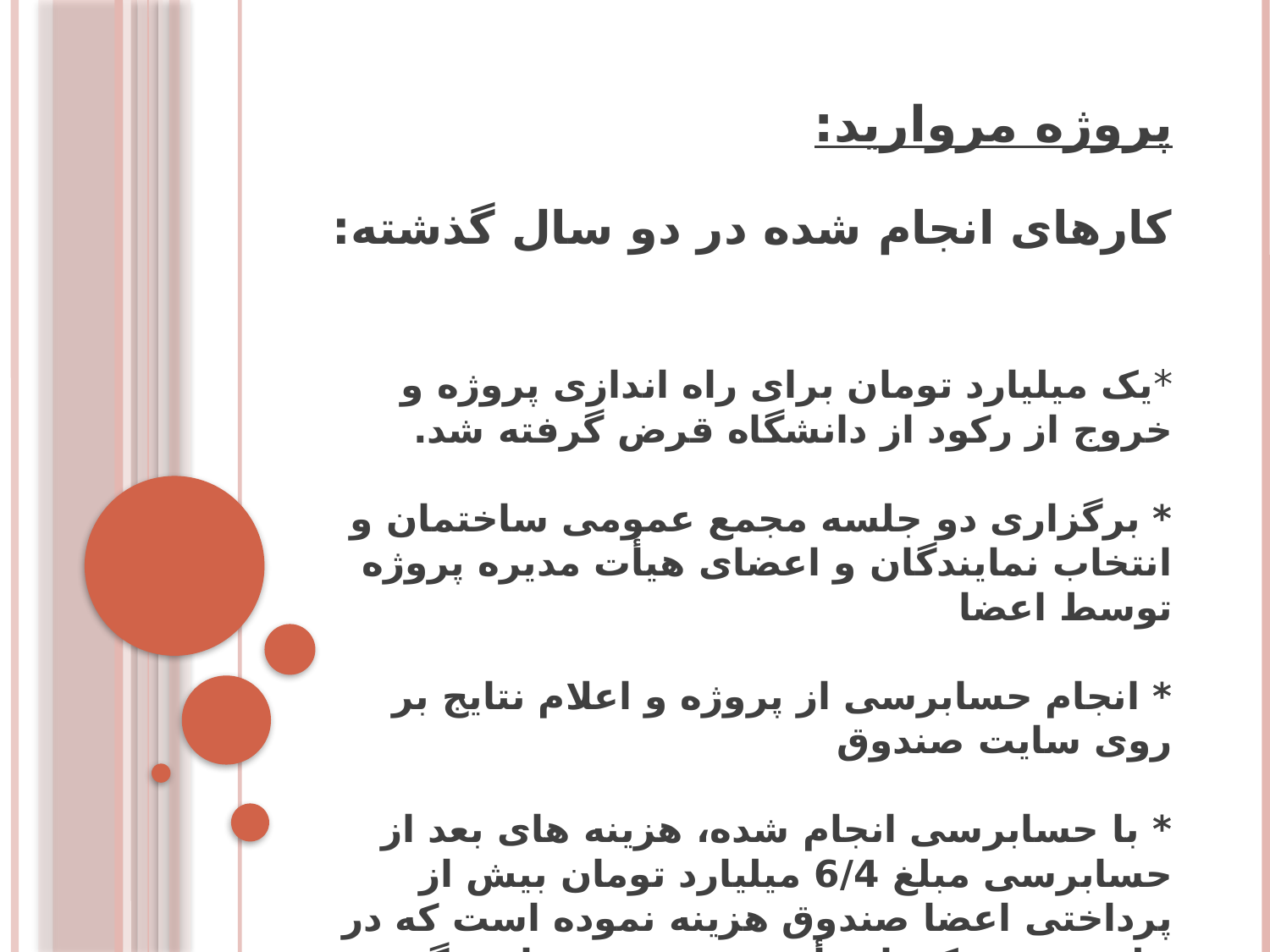

پروژه مروارید:
کارهای انجام شده در دو سال گذشته:
*یک میلیارد تومان برای راه اندازی پروژه و خروج از رکود از دانشگاه قرض گرفته شد.
* برگزاری دو جلسه مجمع عمومی ساختمان و انتخاب نمایندگان و اعضای هیأت مدیره پروژه توسط اعضا
* انجام حسابرسی از پروژه و اعلام نتایج بر روی سایت صندوق
* با حسابرسی انجام شده، هزینه های بعد از حسابرسی مبلغ 6/4 میلیارد تومان بیش از پرداختی اعضا صندوق هزینه نموده است که در جلسه مشترک با هیأت مدیره برج توافق گردید بصورت 40% نقد و 20% چک 99/8/1 و 40% باقیمانده را در زمان فک رهن سند پرداخت نمایند.
#